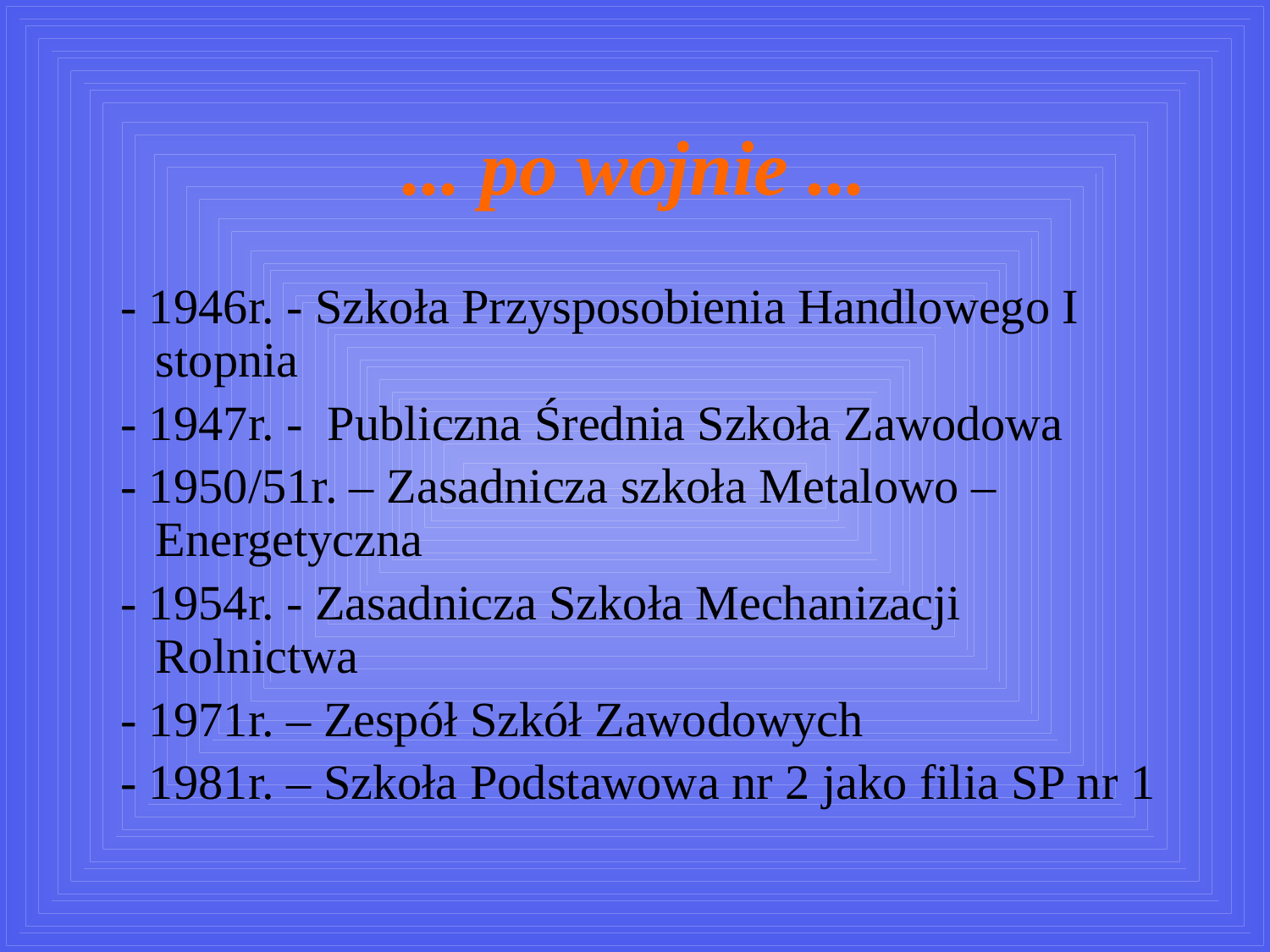

# ... po wojnie ...
 - 1946r. - Szkoła Przysposobienia Handlowego I stopnia
 - 1947r. -  Publiczna Średnia Szkoła Zawodowa
 - 1950/51r. – Zasadnicza szkoła Metalowo – Energetyczna
 - 1954r. - Zasadnicza Szkoła Mechanizacji Rolnictwa
 - 1971r. – Zespół Szkół Zawodowych
 - 1981r. – Szkoła Podstawowa nr 2 jako filia SP nr 1